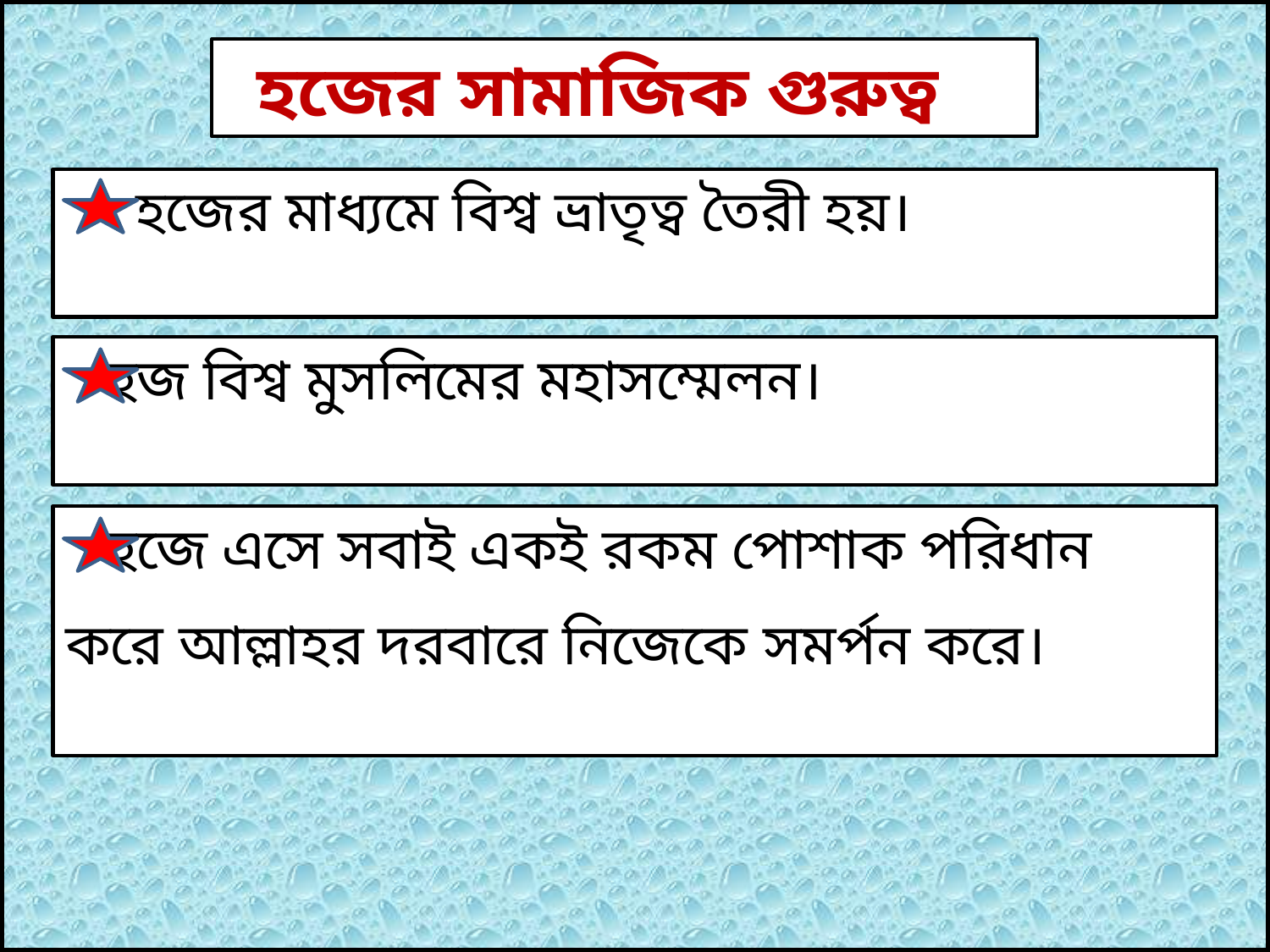

হজের সামাজিক গুরুত্ব
       হজের মাধ্যমে বিশ্ব ভ্রাতৃত্ব তৈরী হয়।

     হজ বিশ্ব মুসলিমের মহাসম্মেলন।

     হজে এসে সবাই একই রকম পোশাক পরিধান করে আল্লাহর দরবারে নিজেকে সমর্পন করে।